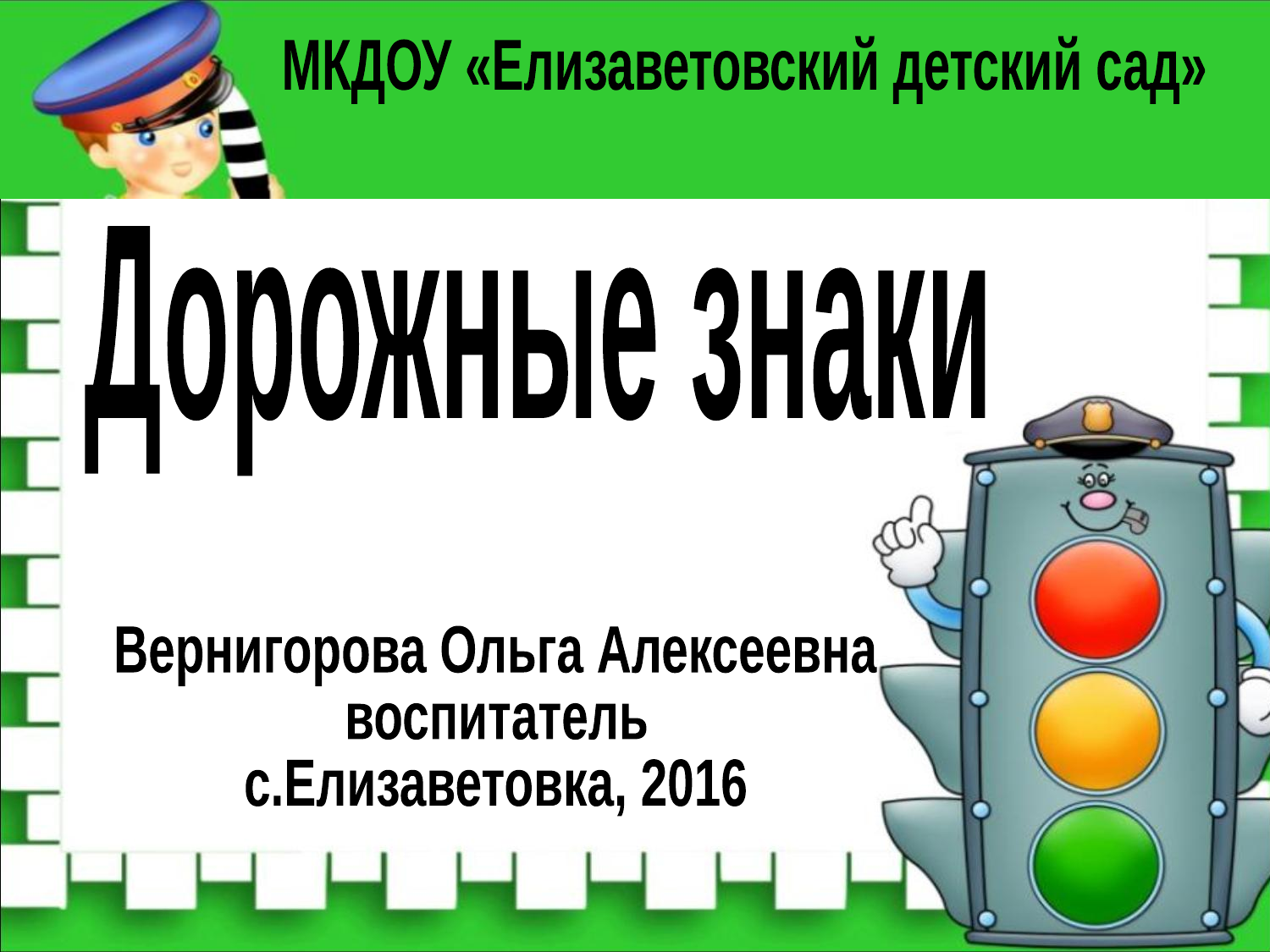

МКДОУ «Елизаветовский детский сад»

#

Дорожные знаки
Вернигорова Ольга Алексеевна
воспитатель
с.Елизаветовка, 2016